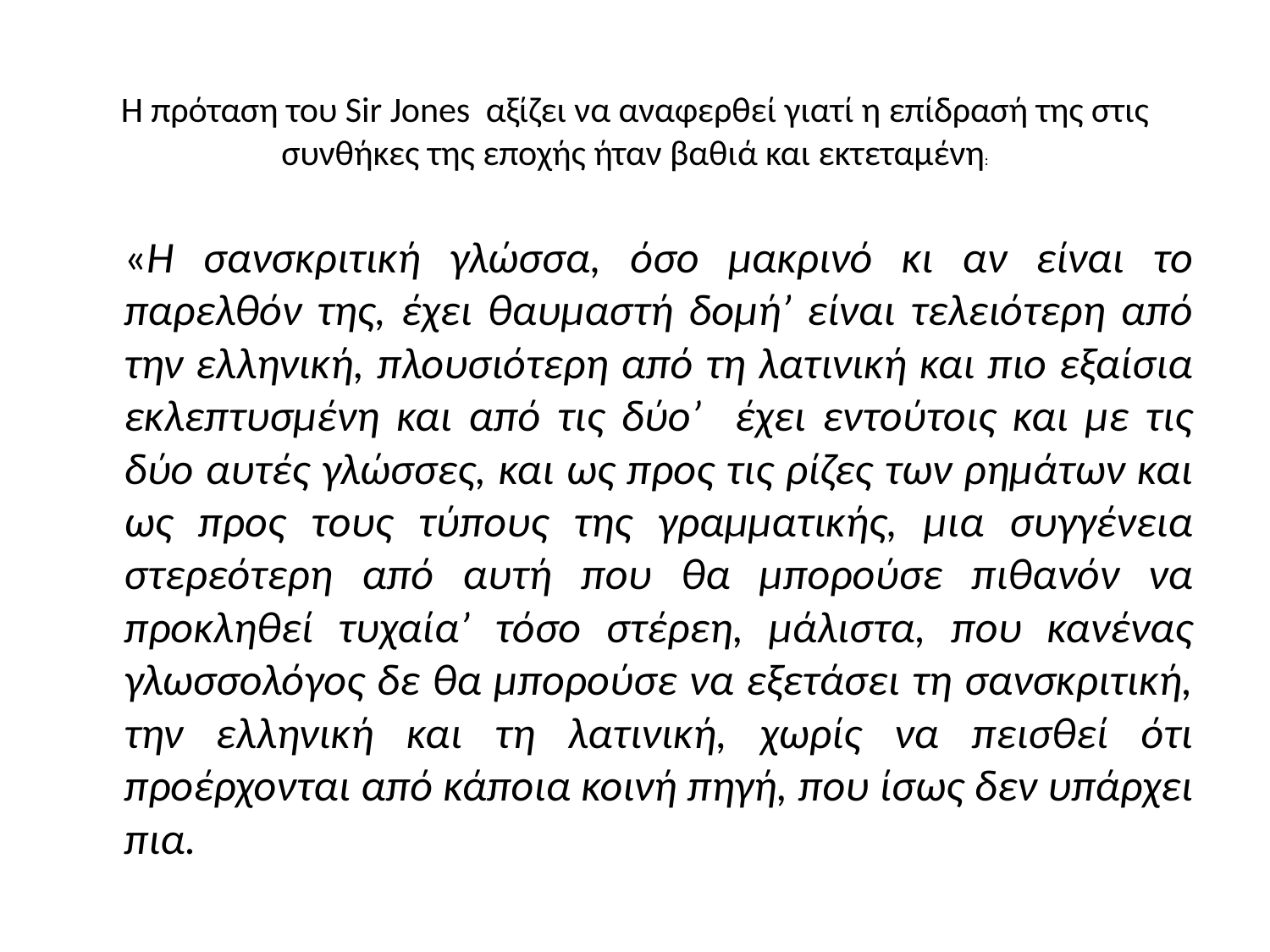

# Η πρόταση του Sir Jones  αξίζει να αναφερθεί γιατί η επίδρασή της στις συνθήκες της εποχής ήταν βαθιά και εκτεταμένη:
	«Η σανσκριτική γλώσσα, όσο μακρινό κι αν είναι το παρελθόν της, έχει θαυμαστή δομή’ είναι τελειότερη από την ελληνική, πλουσιότερη από τη λατινική και πιο εξαίσια εκλεπτυσμένη και από τις δύο’  έχει εντούτοις και με τις δύο αυτές γλώσσες, και ως προς τις ρίζες των ρημάτων και ως προς τους τύπους της γραμματικής, μια συγγένεια στερεότερη από αυτή που θα μπορούσε πιθανόν να προκληθεί τυχαία’ τόσο στέρεη, μάλιστα, που κανένας γλωσσολόγος δε θα μπορούσε να εξετάσει τη σανσκριτική, την ελληνική και τη λατινική, χωρίς να πεισθεί ότι προέρχονται από κάποια κοινή πηγή, που ίσως δεν υπάρχει πια.